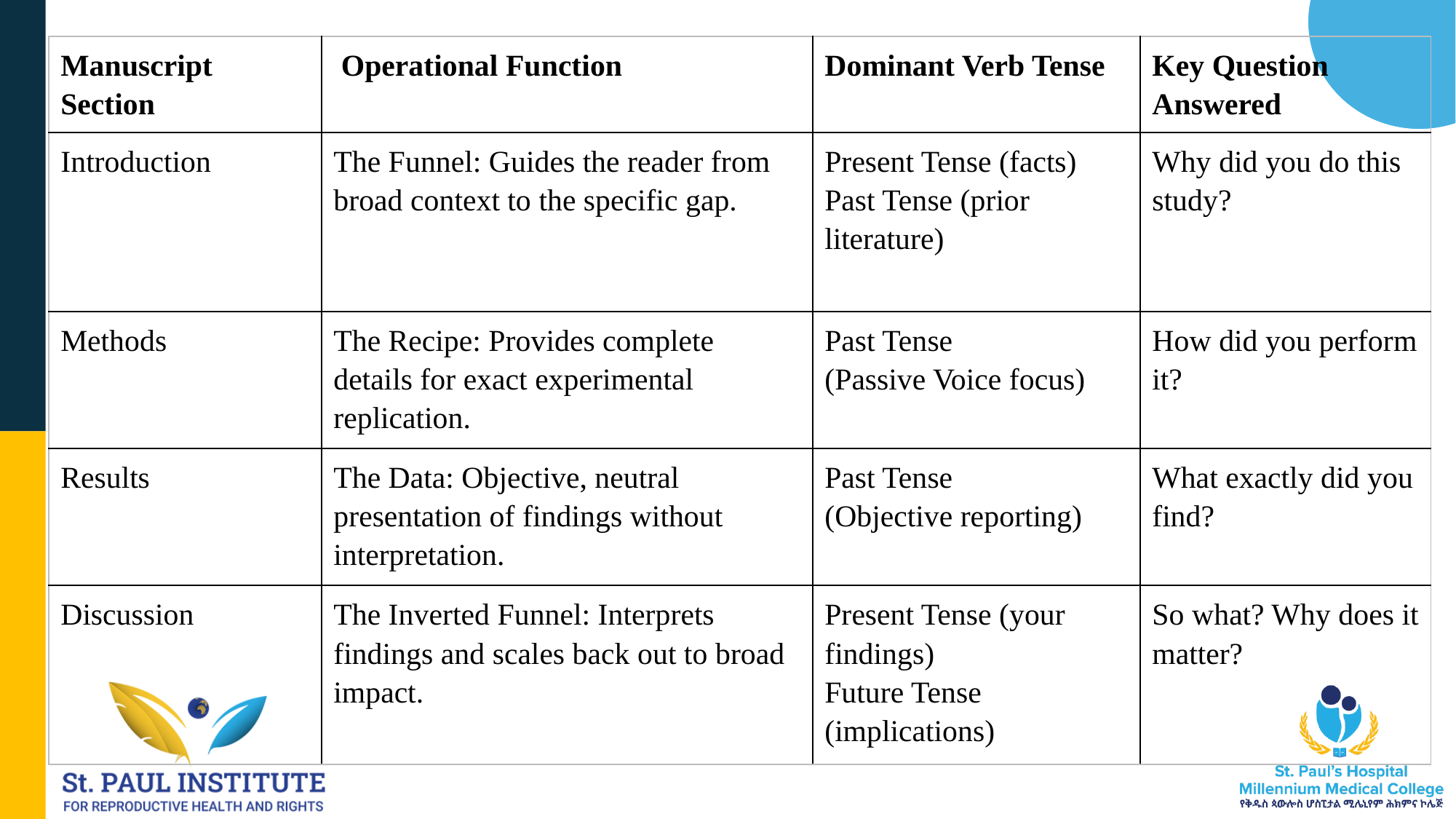

| Manuscript Section | Operational Function | Dominant Verb Tense | Key Question Answered |
| --- | --- | --- | --- |
| Introduction | The Funnel: Guides the reader from broad context to the specific gap. | Present Tense (facts) Past Tense (prior literature) | Why did you do this study? |
| Methods | The Recipe: Provides complete details for exact experimental replication. | Past Tense (Passive Voice focus) | How did you perform it? |
| Results | The Data: Objective, neutral presentation of findings without interpretation. | Past Tense (Objective reporting) | What exactly did you find? |
| Discussion | The Inverted Funnel: Interprets findings and scales back out to broad impact. | Present Tense (your findings) Future Tense (implications) | So what? Why does it matter? |